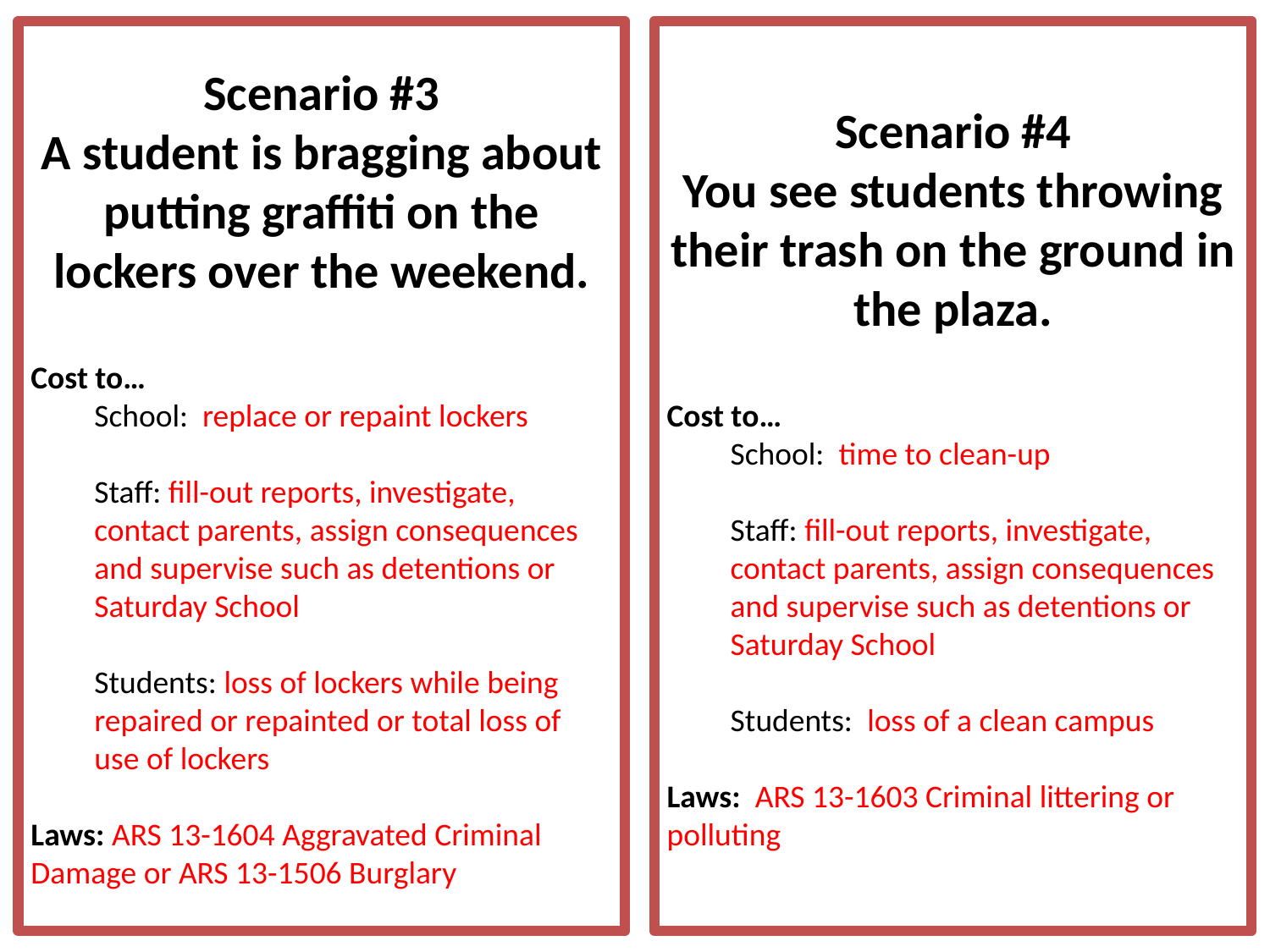

Scenario #3
A student is bragging about putting graffiti on the lockers over the weekend.

Cost to…
School:  replace or repaint lockers

Staff: fill-out reports, investigate, contact parents, assign consequences and supervise such as detentions or Saturday School

Students: loss of lockers while being repaired or repainted or total loss of use of lockers

Laws: ARS 13-1604 Aggravated Criminal Damage or ARS 13-1506 Burglary

Scenario #4
You see students throwing their trash on the ground in the plaza.

Cost to…
School:  time to clean-up

Staff: fill-out reports, investigate, contact parents, assign consequences and supervise such as detentions or Saturday School

Students:  loss of a clean campus

Laws:  ARS 13-1603 Criminal littering or polluting